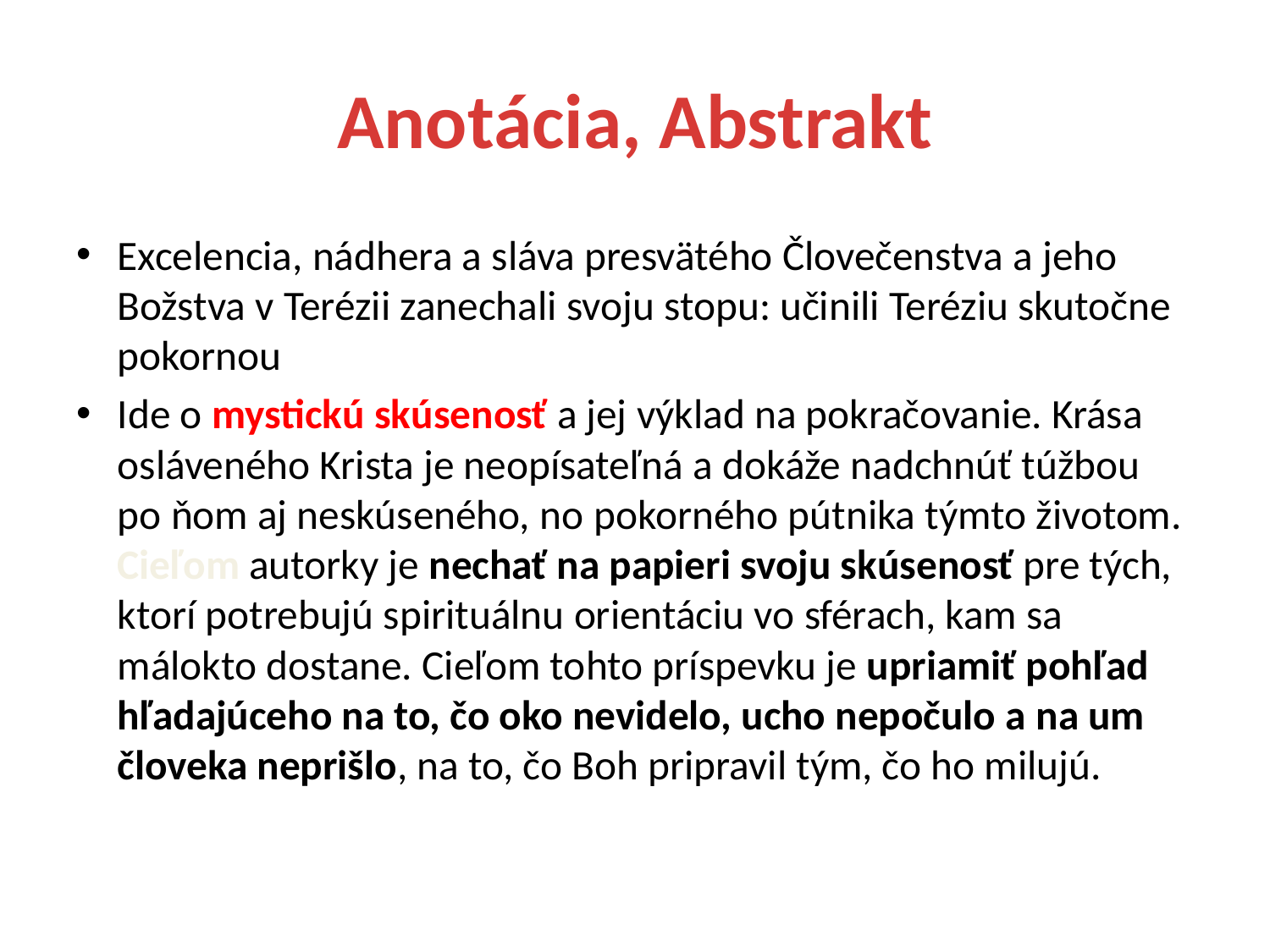

# Anotácia, Abstrakt
Excelencia, nádhera a sláva presvätého Človečenstva a jeho Božstva v Terézii zanechali svoju stopu: učinili Teréziu skutočne pokornou
Ide o mystickú skúsenosť a jej výklad na pokračovanie. Krása osláveného Krista je neopísateľná a dokáže nadchnúť túžbou po ňom aj neskúseného, no pokorného pútnika týmto životom. Cieľom autorky je nechať na papieri svoju skúsenosť pre tých, ktorí potrebujú spirituálnu orientáciu vo sférach, kam sa málokto dostane. Cieľom tohto príspevku je upriamiť pohľad hľadajúceho na to, čo oko nevidelo, ucho nepočulo a na um človeka neprišlo, na to, čo Boh pripravil tým, čo ho milujú.